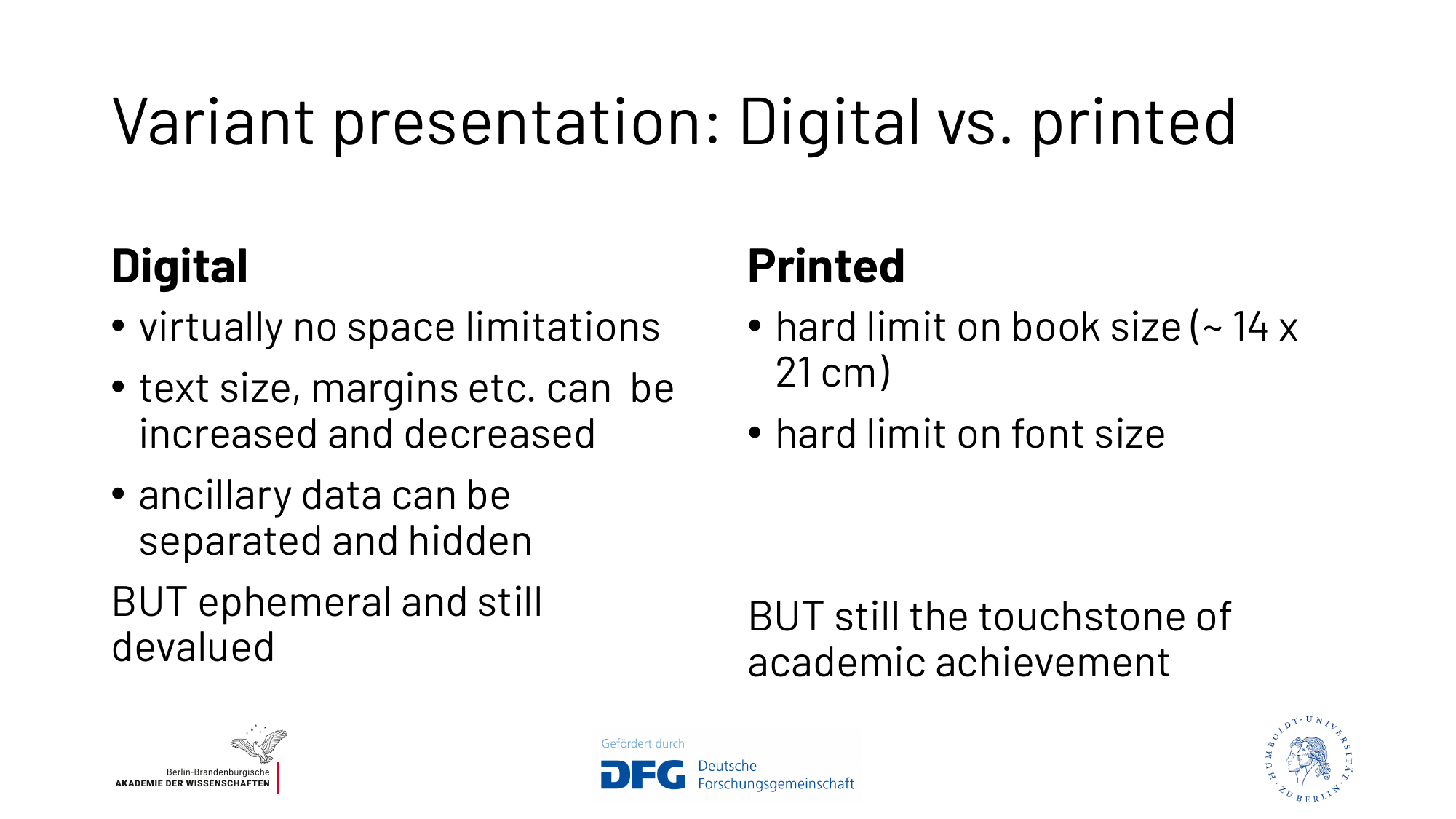

# Variant presentation: Digital vs. printed
Digital
Printed
virtually no space limitations
text size, margins etc. can  be increased and decreased
ancillary data can be separated and hidden
BUT ephemeral and still devalued
hard limit on book size (~ 14 x 21 cm)
hard limit on font size

BUT still the touchstone of academic achievement